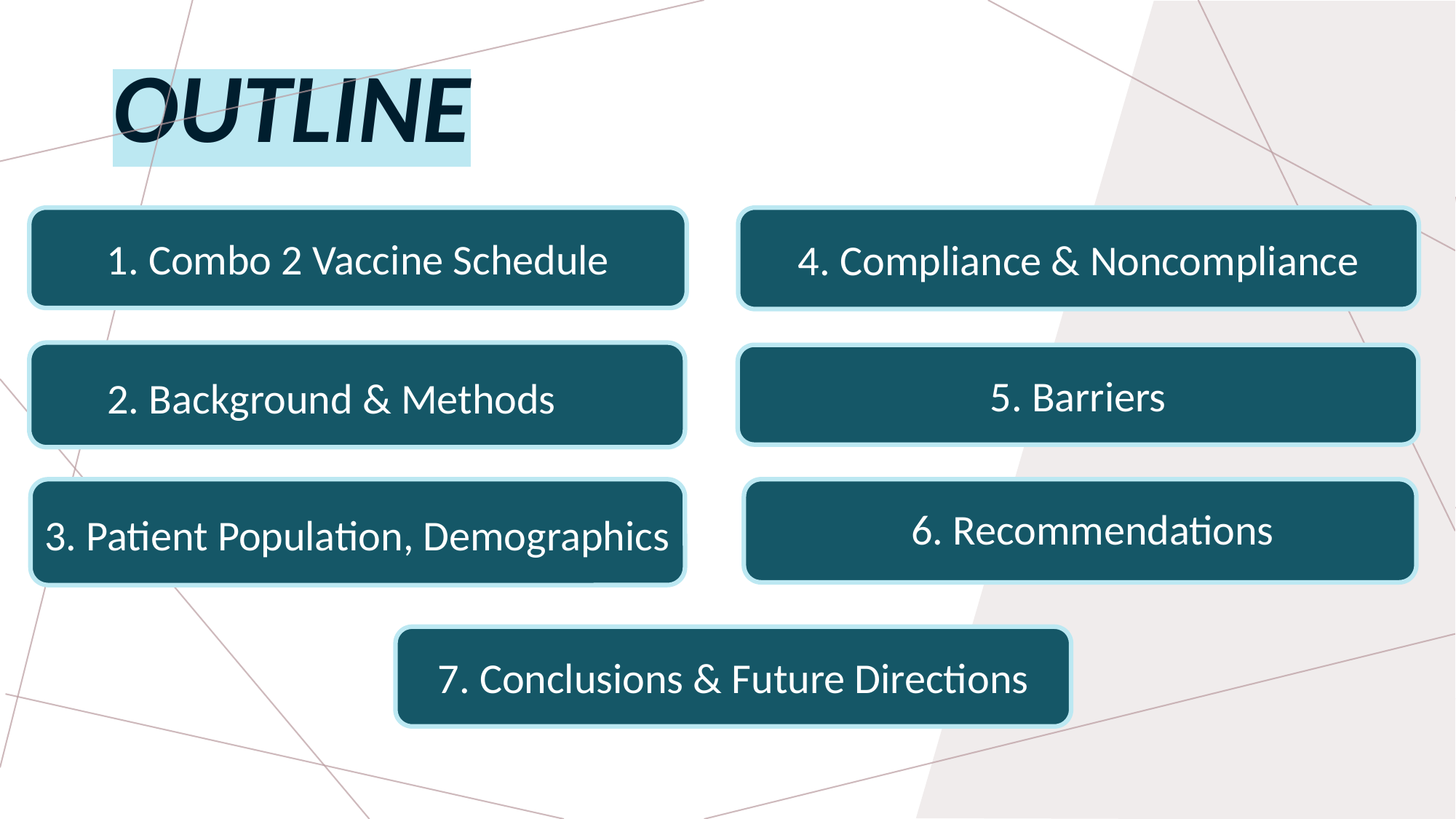

# outline
1. Combo 2 Vaccine Schedule

4. Compliance & Noncompliance
5. Barriers

7. Conclusions & Future Directions
2. Background & Methods
6. Recommendations
3. Patient Population, Demographics